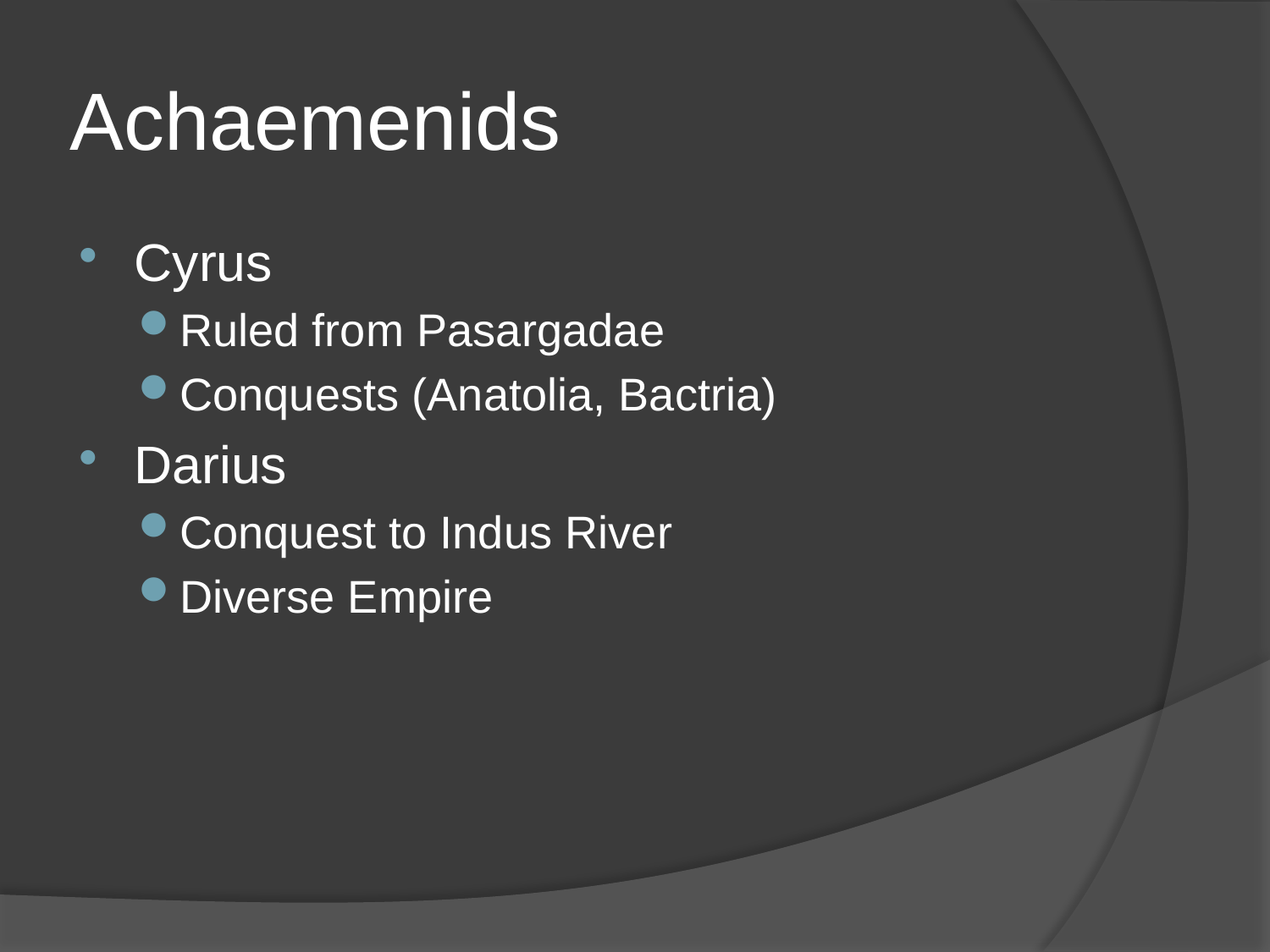

# Achaemenids
Cyrus
Ruled from Pasargadae
Conquests (Anatolia, Bactria)
Darius
Conquest to Indus River
Diverse Empire